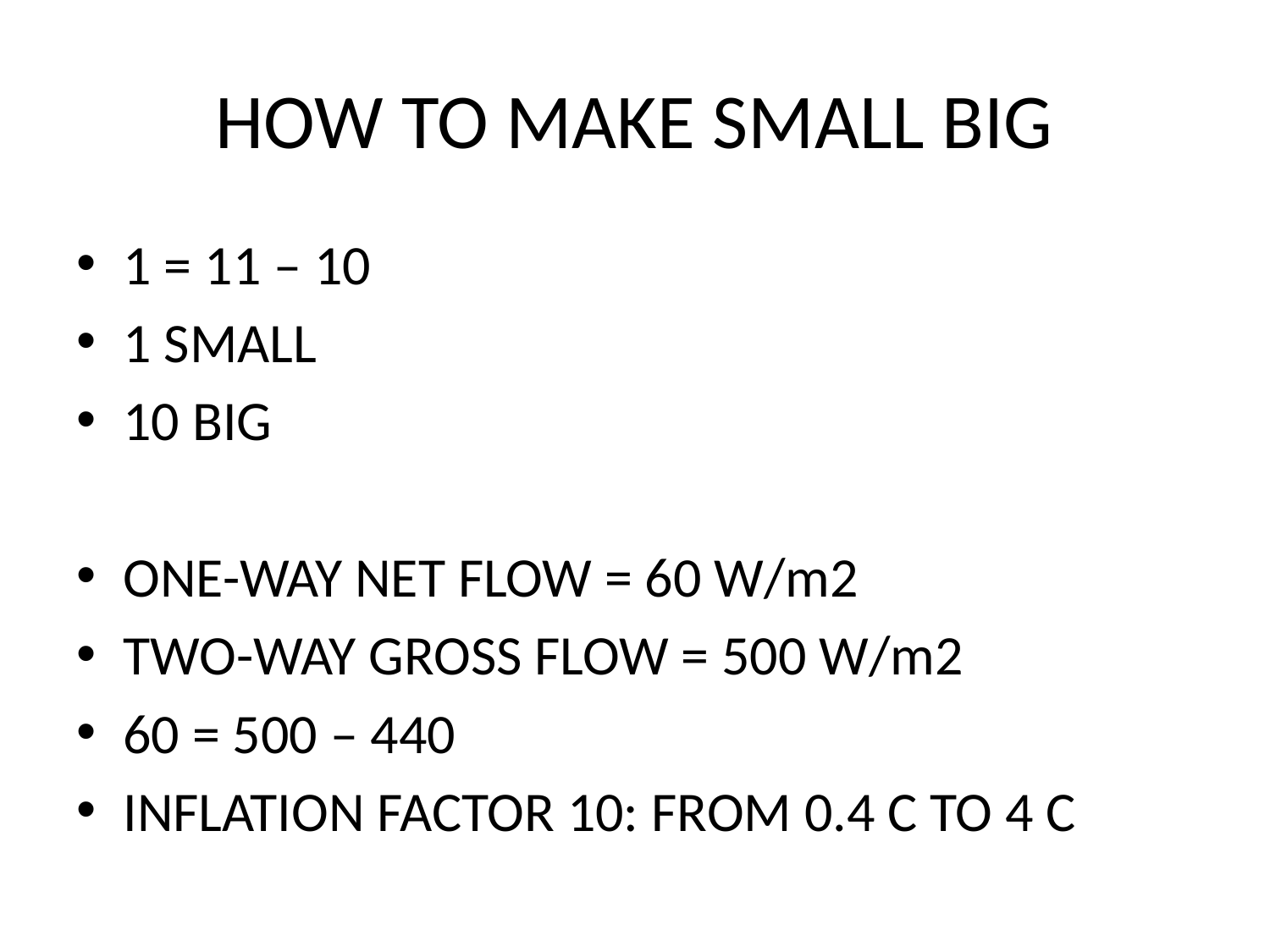

# HOW TO MAKE SMALL BIG
1 = 11 – 10
1 SMALL
10 BIG

ONE-WAY NET FLOW = 60 W/m2
TWO-WAY GROSS FLOW = 500 W/m2
60 = 500 – 440
INFLATION FACTOR 10: FROM 0.4 C TO 4 C